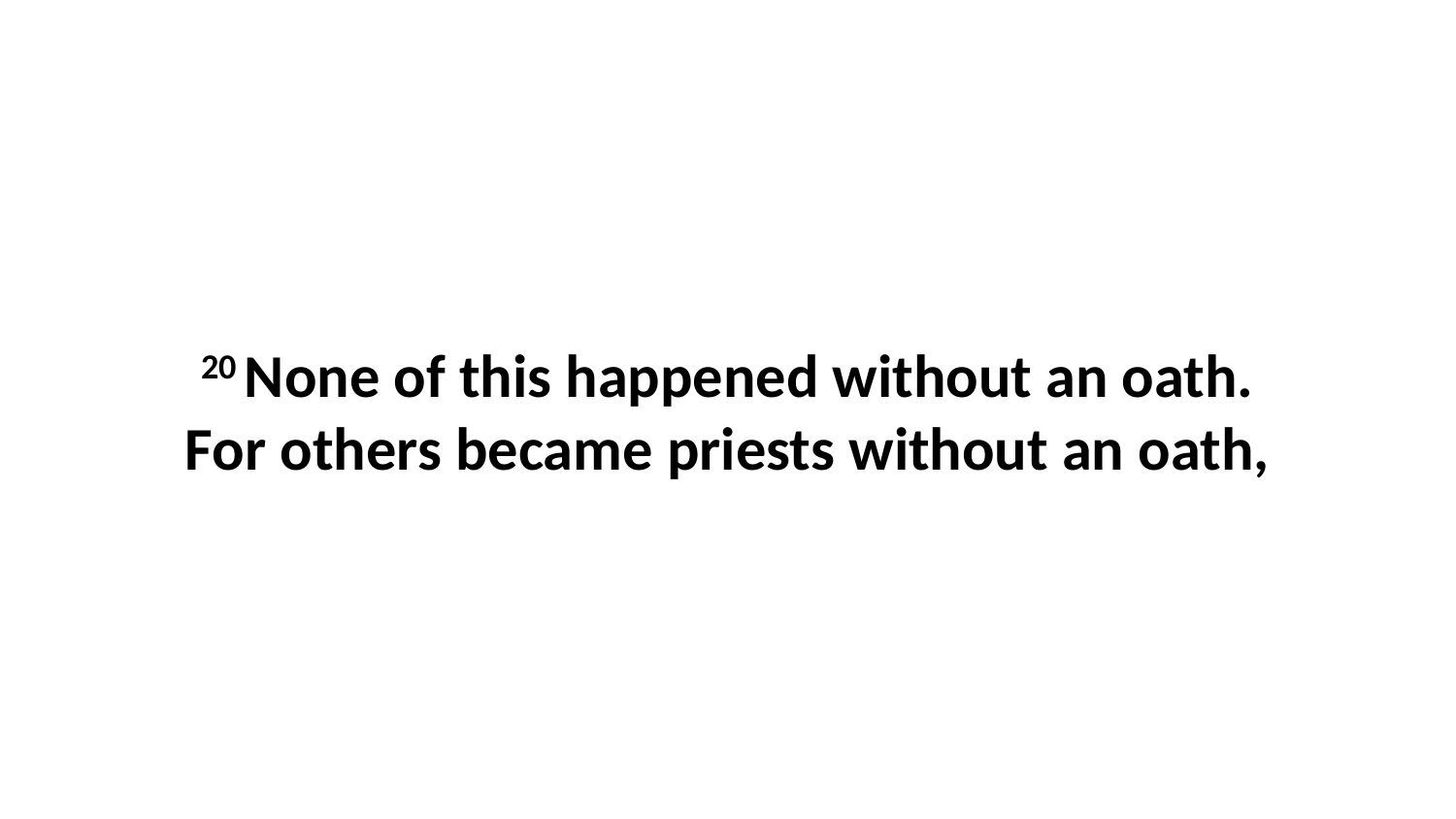

20 None of this happened without an oath. For others became priests without an oath,